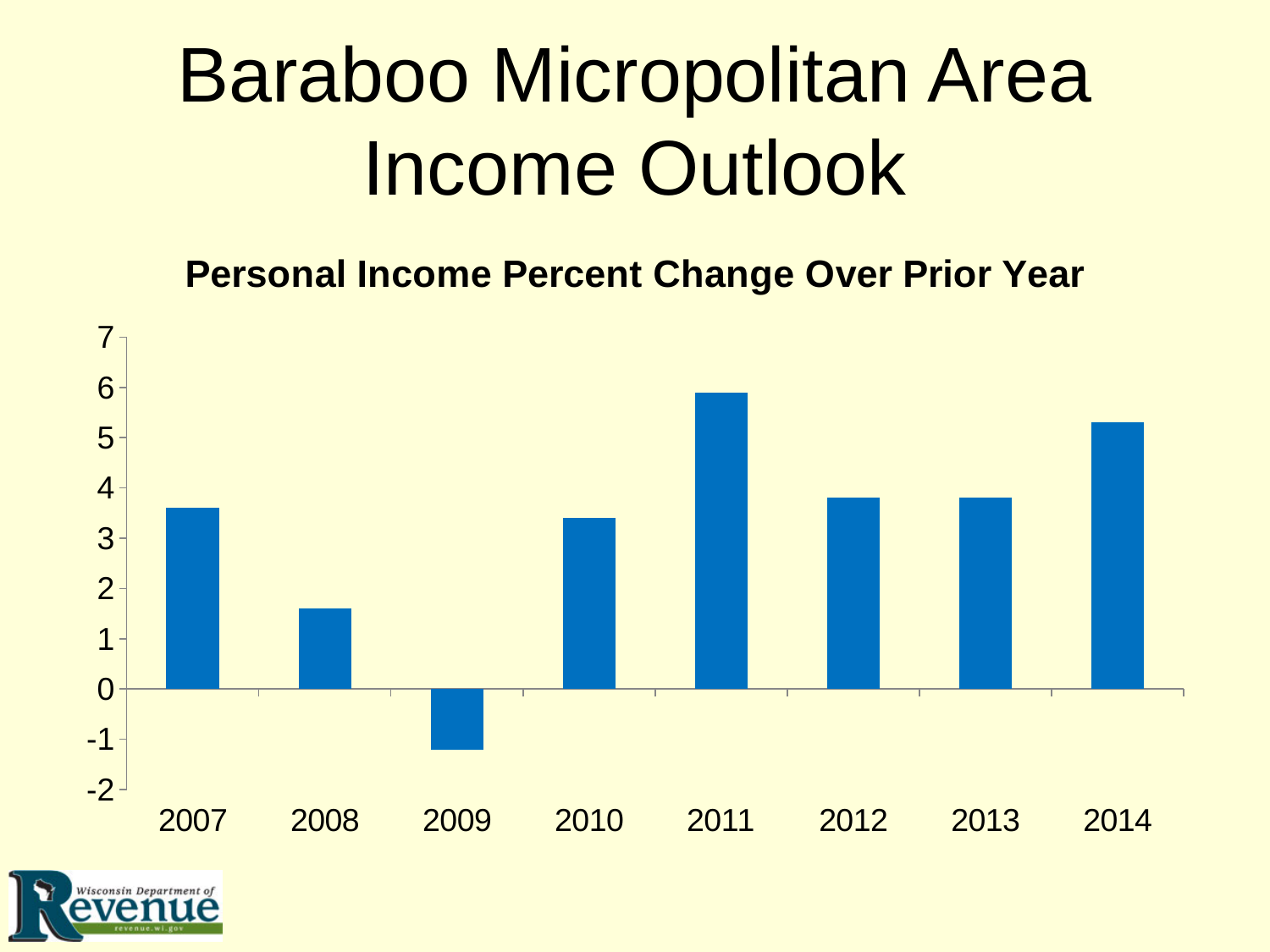

# Baraboo Micropolitan Area Income Outlook

### Chart: Personal Income Percent Change Over Prior Year

| Category | Series 1 |
|---|---|
| 2007 | 3.6 |
| 2008 | 1.6 |
| 2009 | -1.2 |
| 2010 | 3.4 |
| 2011 | 5.9 |
| 2012 | 3.8 |
| 2013 | 3.8 |
| 2014 | 5.3 |